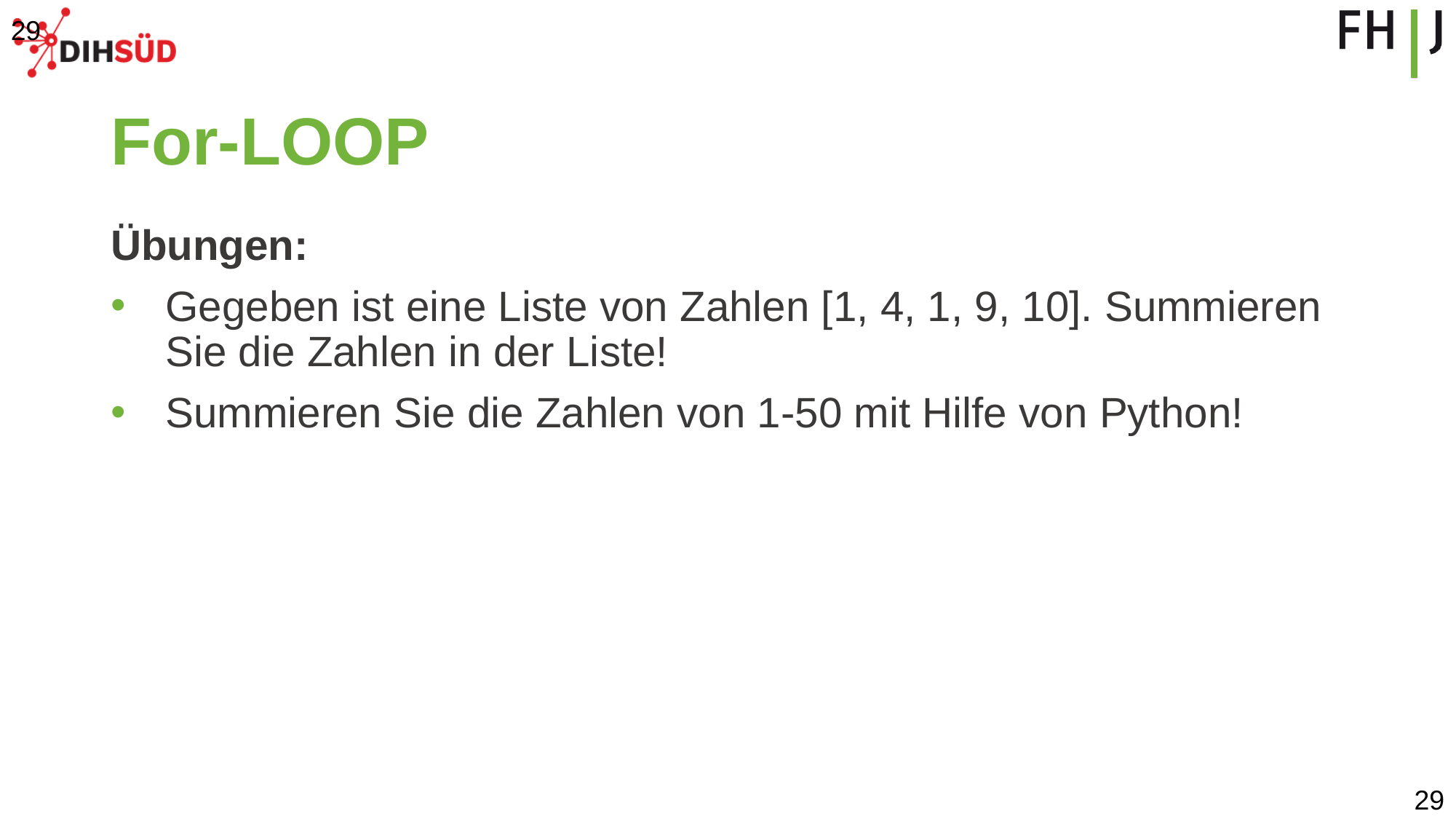

29
# For-LOOP
Übungen:
Gegeben ist eine Liste von Zahlen [1, 4, 1, 9, 10]. Summieren Sie die Zahlen in der Liste!
Summieren Sie die Zahlen von 1-50 mit Hilfe von Python!